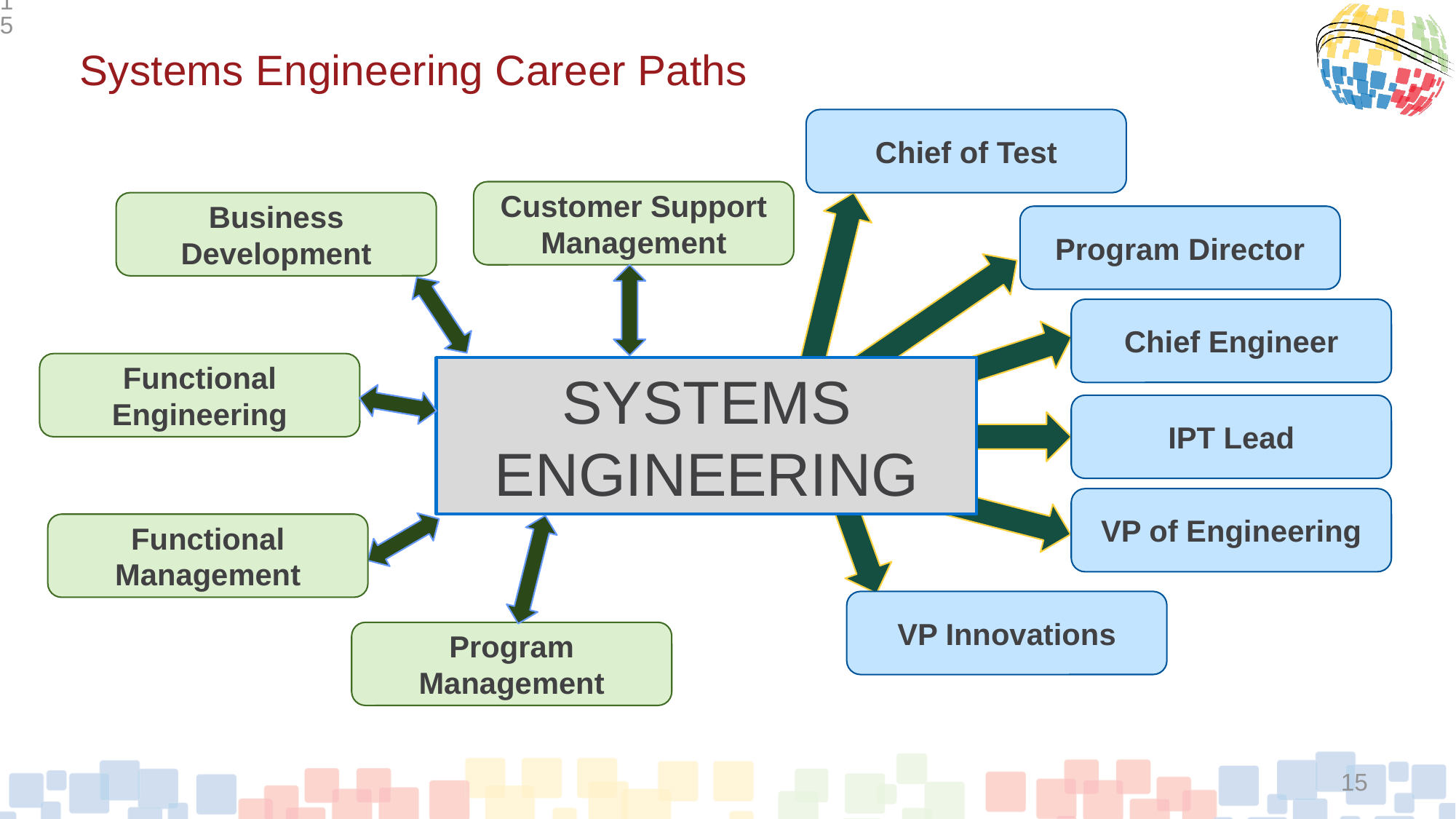

15
Systems Engineering Career Paths
Chief of Test
Customer Support Management
Business Development
Program Director

Chief Engineer

Functional Engineering
SYSTEMS ENGINEERING

IPT Lead

VP of Engineering

Functional Management

VP Innovations
Program Management
15